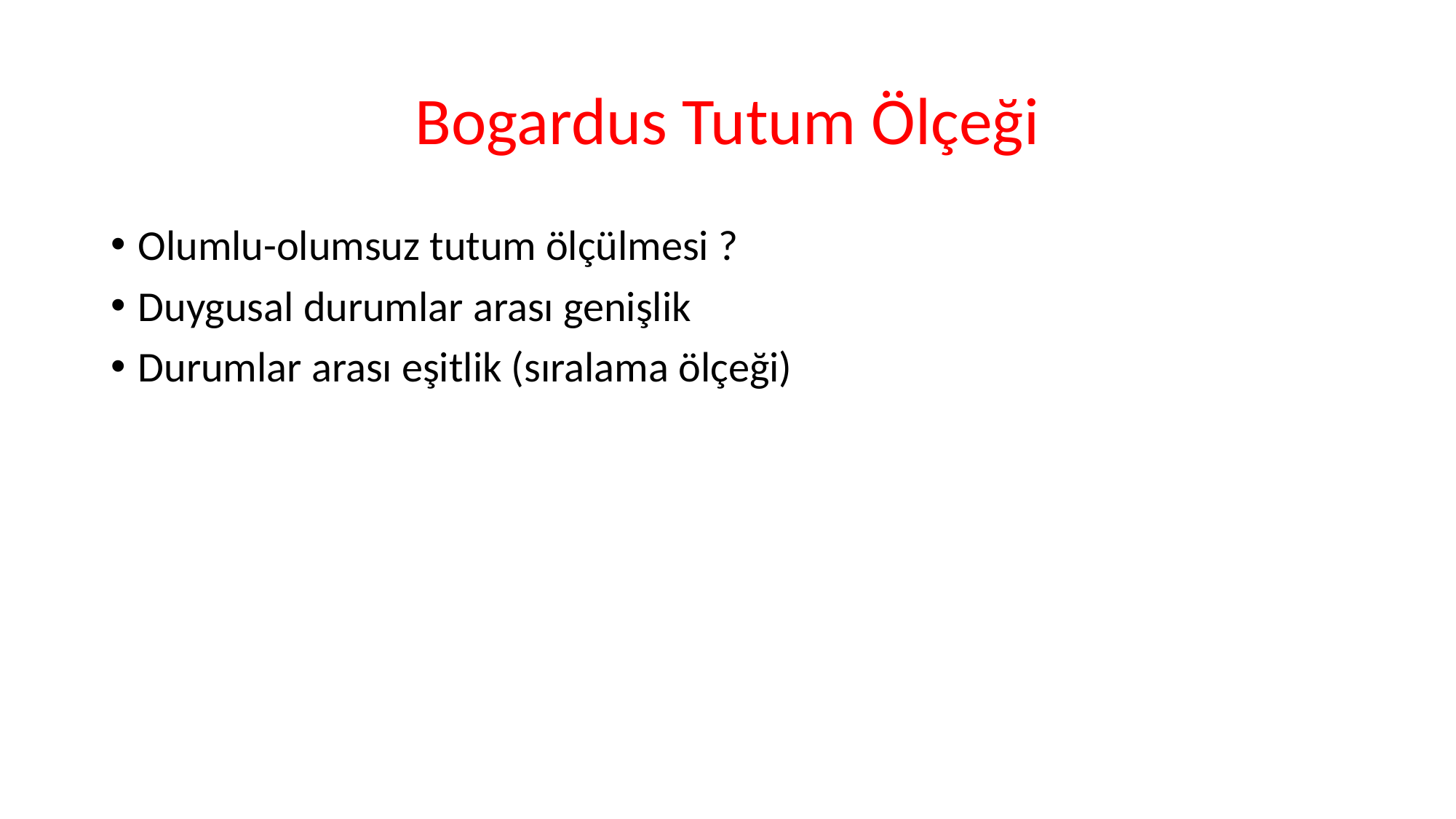

# Bogardus Tutum Ölçeği
Olumlu-olumsuz tutum ölçülmesi ?
Duygusal durumlar arası genişlik
Durumlar arası eşitlik (sıralama ölçeği)